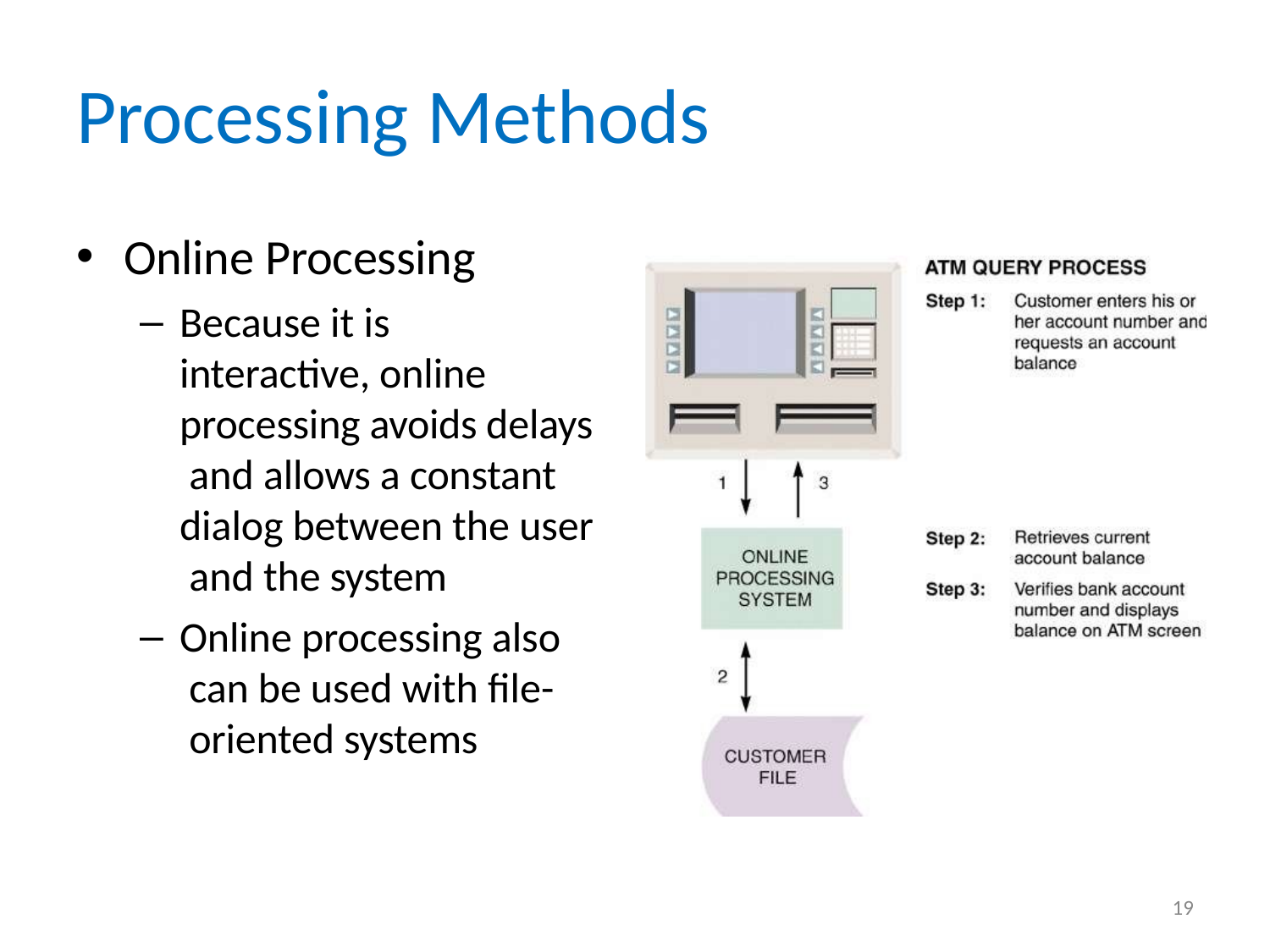

# Processing Methods
Online Processing
Because it is
interactive, online  processing avoids delays  and allows a constant  dialog between the user  and the system
Online processing also  can be used with file-  oriented systems

19